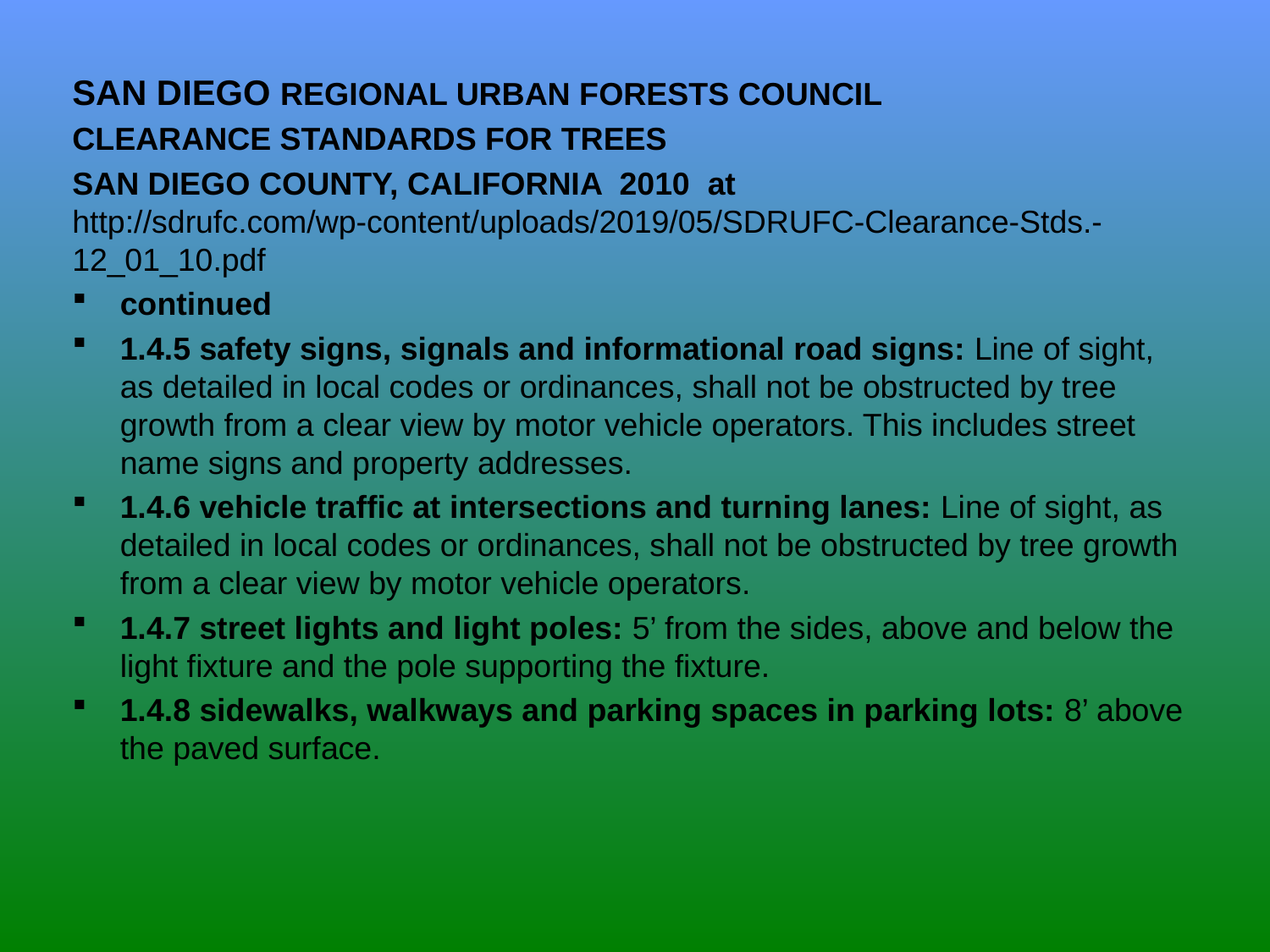

#
SAN DIEGO REGIONAL URBAN FORESTS COUNCIL
CLEARANCE STANDARDS FOR TREES
SAN DIEGO COUNTY, CALIFORNIA  2010  at http://sdrufc.com/wp-content/uploads/2019/05/SDRUFC-Clearance-Stds.-12_01_10.pdf
continued
1.4.5 safety signs, signals and informational road signs: Line of sight, as detailed in local codes or ordinances, shall not be obstructed by tree growth from a clear view by motor vehicle operators. This includes street name signs and property addresses.
1.4.6 vehicle traffic at intersections and turning lanes: Line of sight, as detailed in local codes or ordinances, shall not be obstructed by tree growth from a clear view by motor vehicle operators.
1.4.7 street lights and light poles: 5’ from the sides, above and below the light fixture and the pole supporting the fixture.
1.4.8 sidewalks, walkways and parking spaces in parking lots: 8’ above the paved surface.